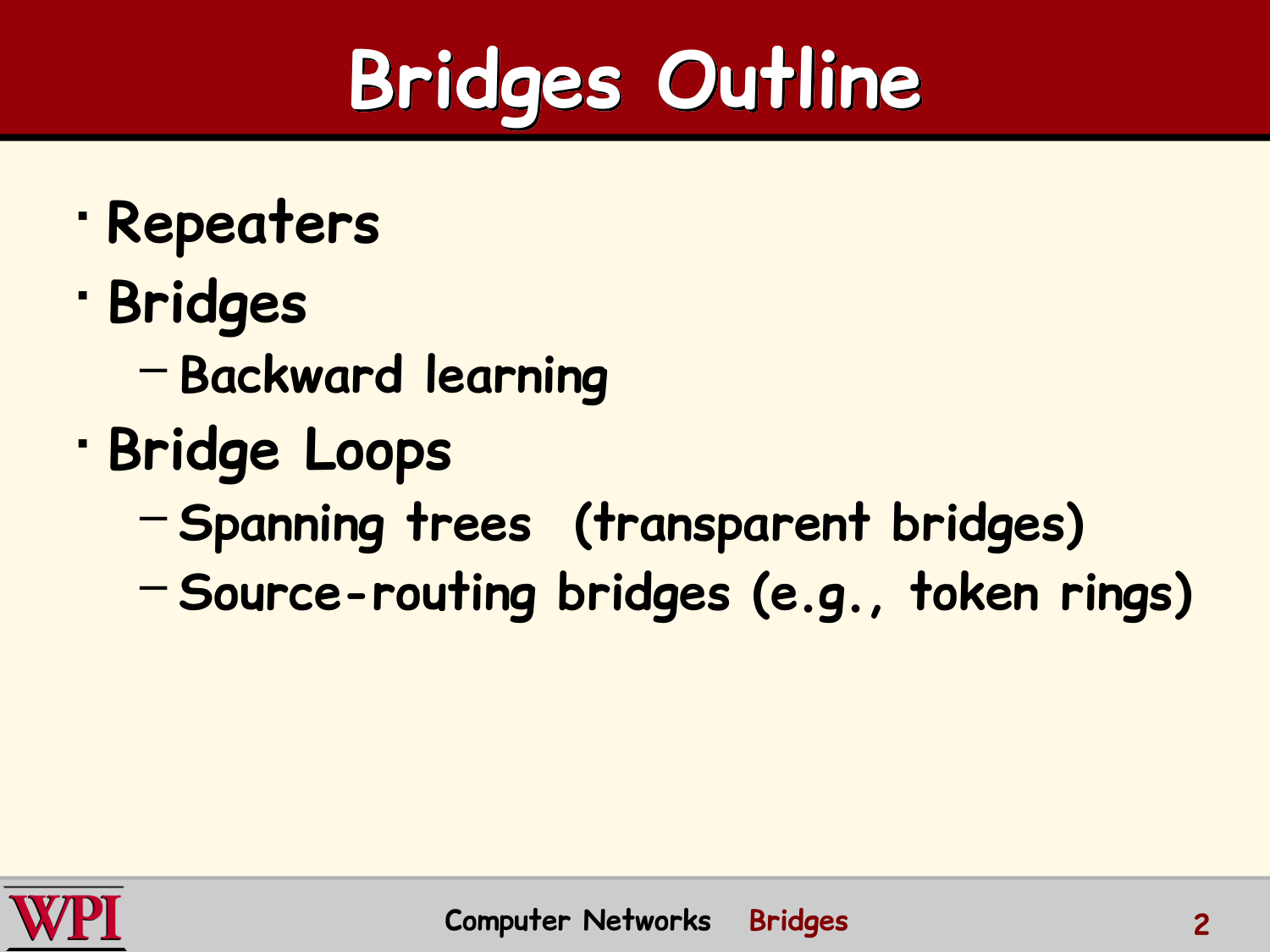

# Bridges Outline
Repeaters
Bridges
Backward learning
Bridge Loops
Spanning trees  (transparent bridges)
Source-routing bridges (e.g., token rings)
 Computer Networks   Bridges
2